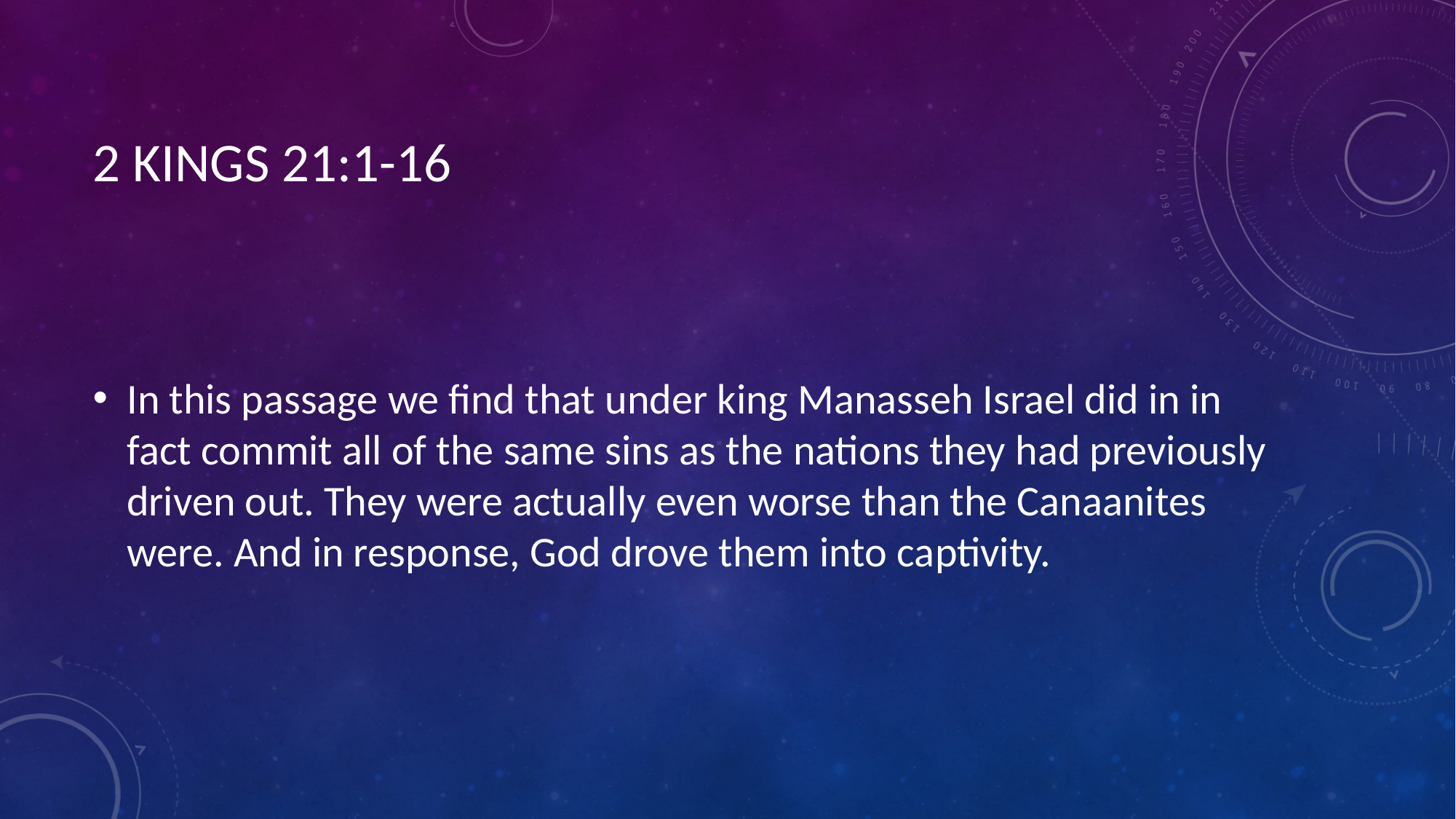

# 2 Kings 21:1-16
In this passage we find that under king Manasseh Israel did in in fact commit all of the same sins as the nations they had previously driven out. They were actually even worse than the Canaanites were. And in response, God drove them into captivity.